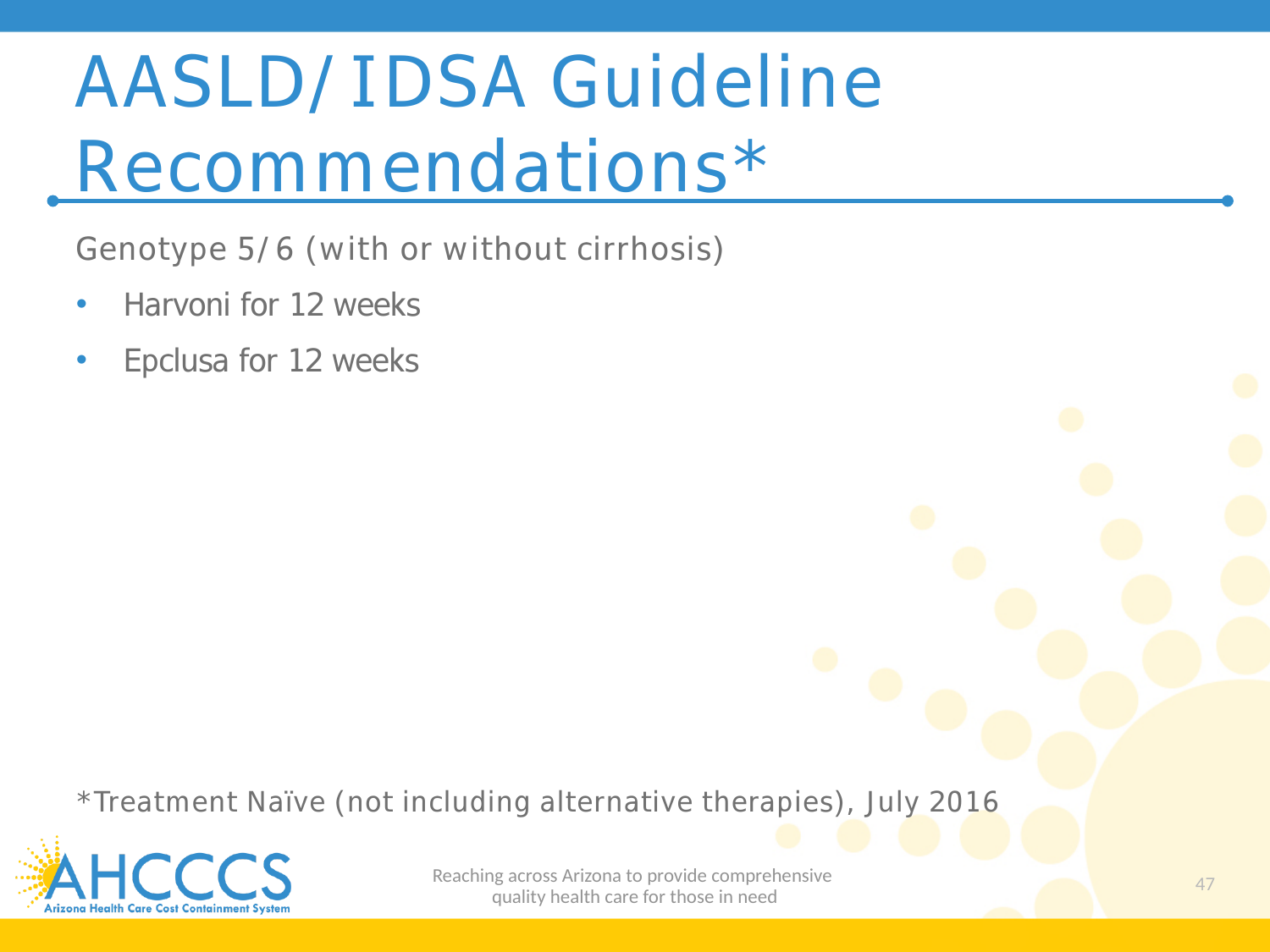

# AASLD/IDSA Guideline Recommendations*
Genotype 5/6 (with or without cirrhosis)
Harvoni for 12 weeks
Epclusa for 12 weeks

*Treatment Naïve (not including alternative therapies), July 2016

Reaching across Arizona to provide comprehensive
quality health care for those in need
47